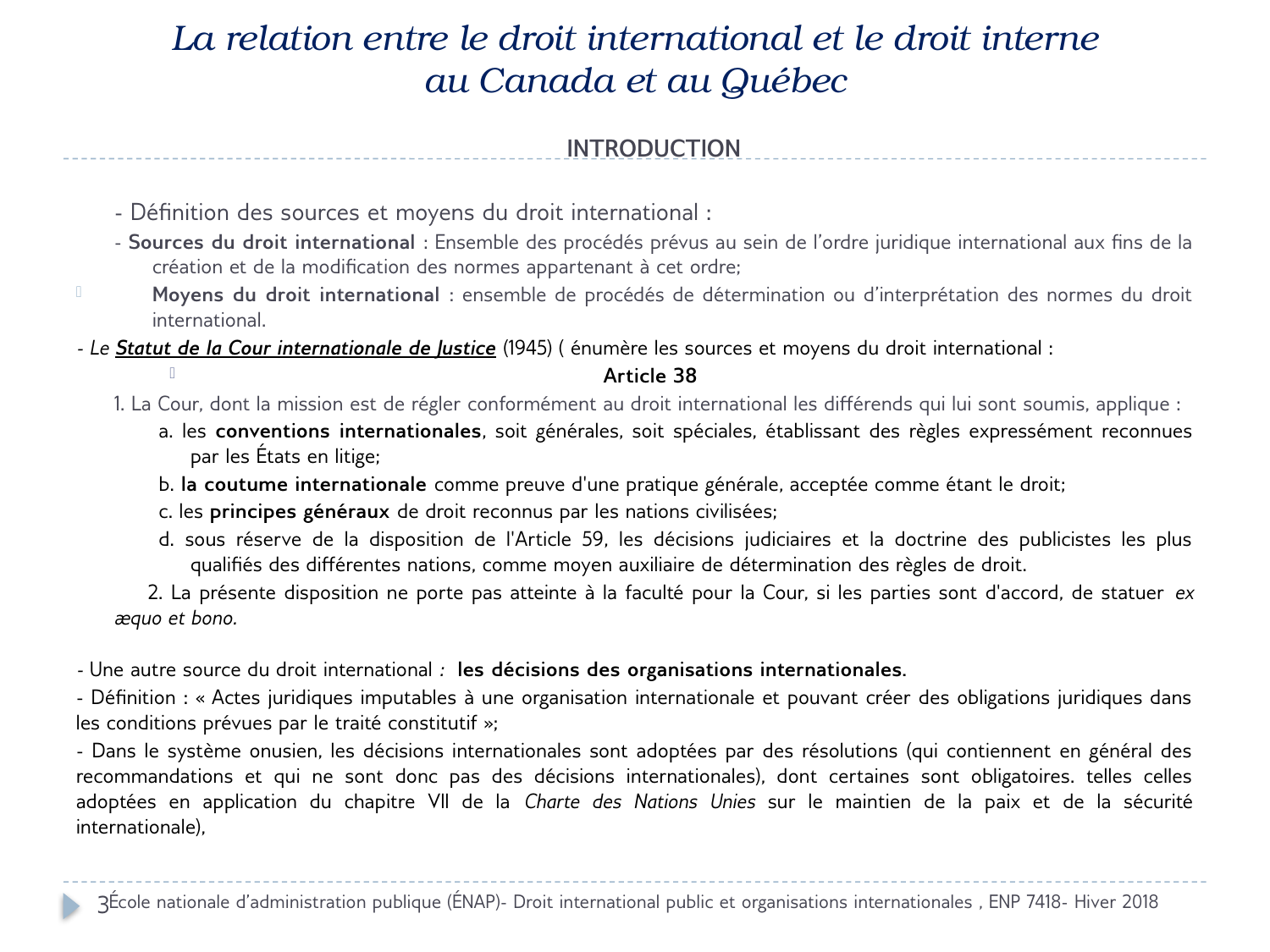

# La relation entre le droit international et le droit interne au Canada et au Québec
INTRODUCTION

- Définition des sources et moyens du droit international :
- Sources du droit international : Ensemble des procédés prévus au sein de l’ordre juridique international aux fins de la création et de la modification des normes appartenant à cet ordre;
Moyens du droit international : ensemble de procédés de détermination ou d’interprétation des normes du droit international.
- Le Statut de la Cour internationale de Justice (1945) ( énumère les sources et moyens du droit international :
Article 38
1. La Cour, dont la mission est de régler conformément au droit international les différends qui lui sont soumis, applique :
a. les conventions internationales, soit générales, soit spéciales, établissant des règles expressément reconnues par les États en litige;
b. la coutume internationale comme preuve d'une pratique générale, acceptée comme étant le droit;
c. les principes généraux de droit reconnus par les nations civilisées;
d. sous réserve de la disposition de l'Article 59, les décisions judiciaires et la doctrine des publicistes les plus qualifiés des différentes nations, comme moyen auxiliaire de détermination des règles de droit.
         2. La présente disposition ne porte pas atteinte à la faculté pour la Cour, si les parties sont d'accord, de statuer ex aequo et bono.

- Une autre source du droit international :  les décisions des organisations internationales.
- Définition : « Actes juridiques imputables à une organisation internationale et pouvant créer des obligations juridiques dans les conditions prévues par le traité constitutif »;
- Dans le système onusien, les décisions internationales sont adoptées par des résolutions (qui contiennent en général des recommandations et qui ne sont donc pas des décisions internationales), dont certaines sont obligatoires. telles celles adoptées en application du chapitre VII de la Charte des Nations Unies sur le maintien de la paix et de la sécurité internationale),

École nationale d’administration publique (ÉNAP)- Droit international public et organisations internationales , ENP 7418- Hiver 2018
3